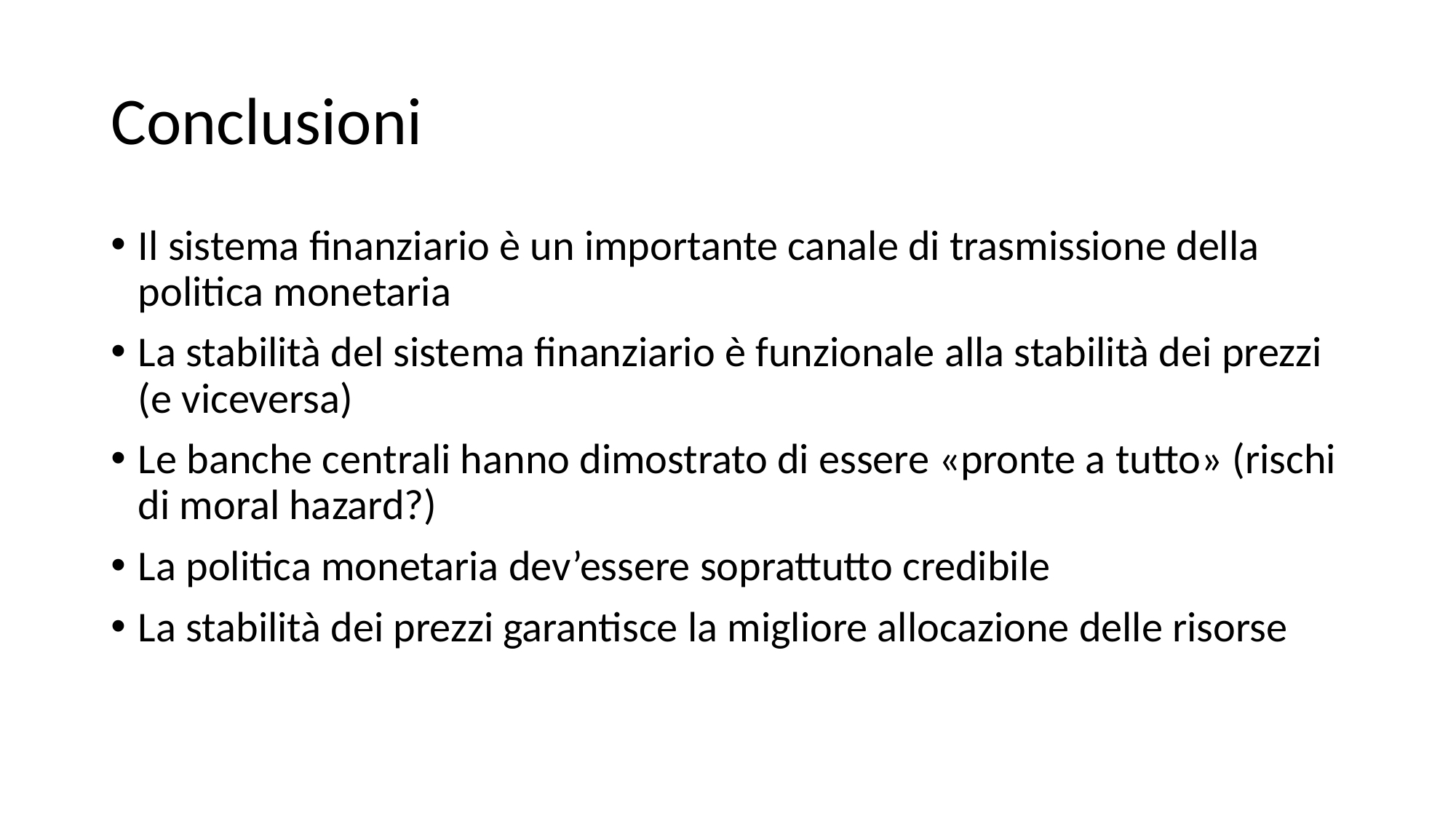

# Conclusioni
Il sistema finanziario è un importante canale di trasmissione della politica monetaria
La stabilità del sistema finanziario è funzionale alla stabilità dei prezzi (e viceversa)
Le banche centrali hanno dimostrato di essere «pronte a tutto» (rischi di moral hazard?)
La politica monetaria dev’essere soprattutto credibile
La stabilità dei prezzi garantisce la migliore allocazione delle risorse